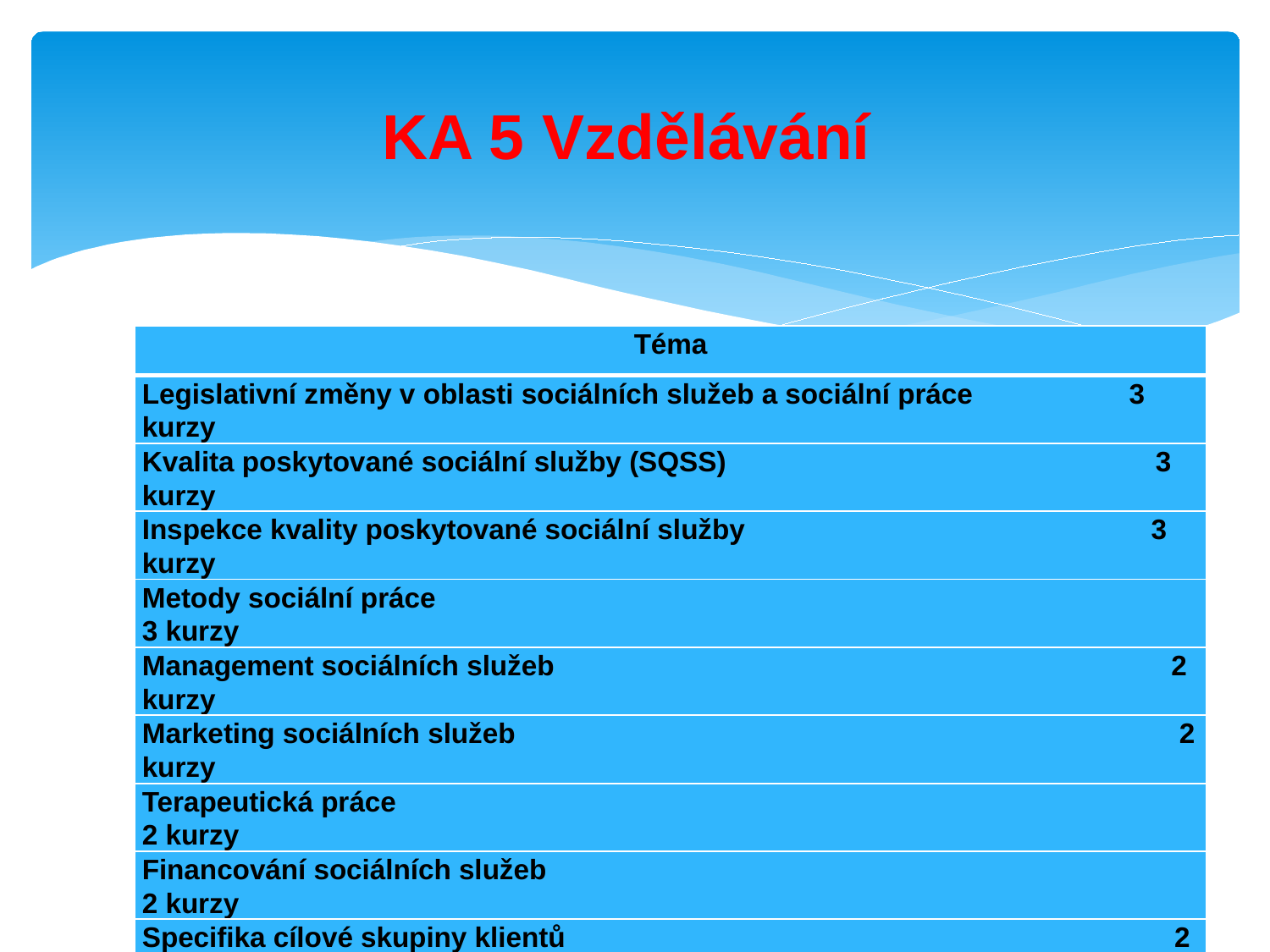

# KA 5 Vzdělávání
| Téma |
| --- |
| Legislativní změny v oblasti sociálních služeb a sociální práce 3 kurzy |
| Kvalita poskytované sociální služby (SQSS) 3 kurzy |
| Inspekce kvality poskytované sociální služby 3 kurzy |
| Metody sociální práce 3 kurzy |
| Management sociálních služeb 2 kurzy |
| Marketing sociálních služeb 2 kurzy |
| Terapeutická práce 2 kurzy |
| Financování sociálních služeb 2 kurzy |
| Specifika cílové skupiny klientů 2 kurzy |
| Koučink jako metoda motivace a stimulace zaměstnanců 2 kurzy |
| Koučink jako metoda řízeného rozhovoru 2 kurzy |